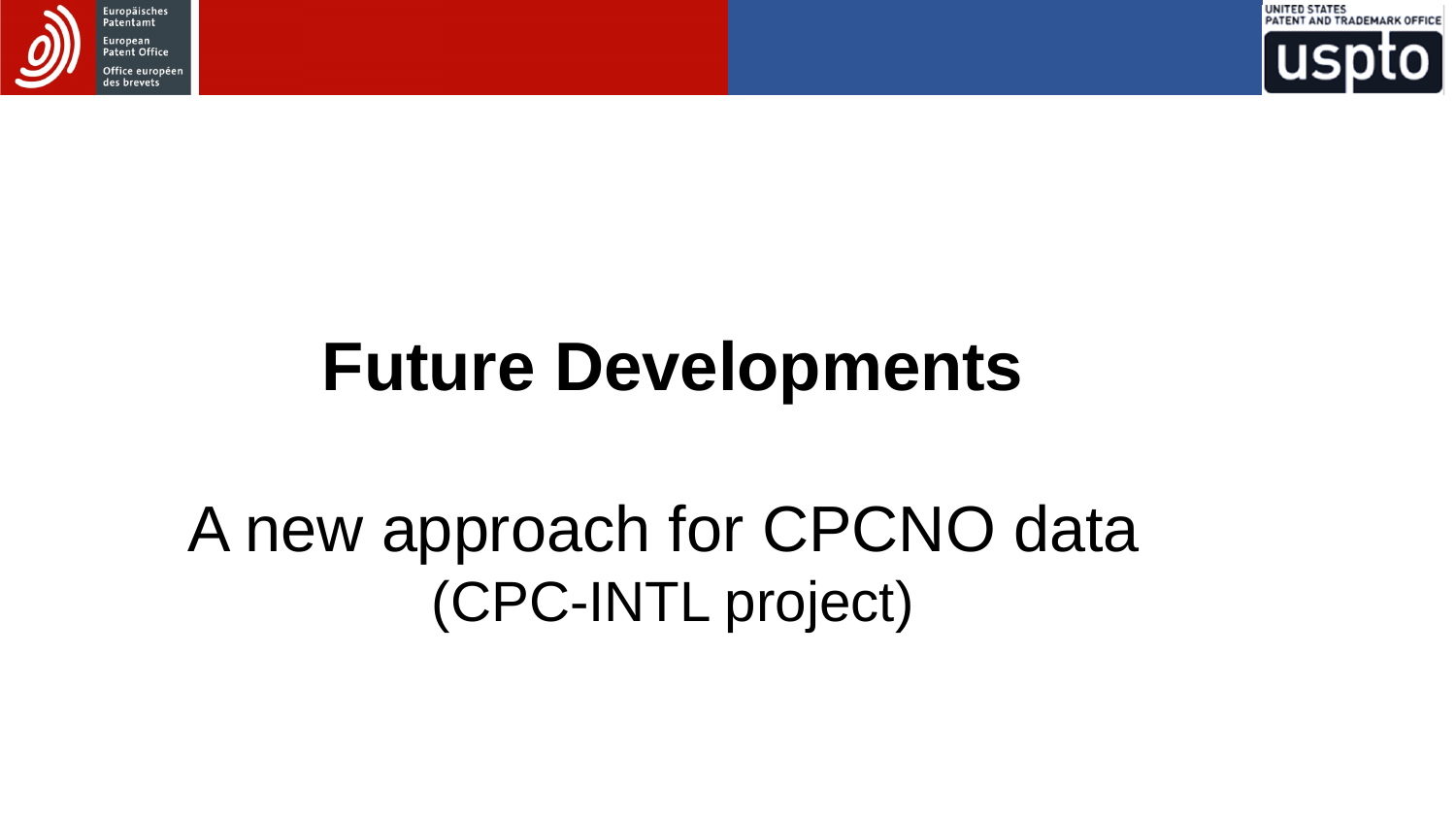

Future Developments
A new approach for CPCNO data
(CPC-INTL project)